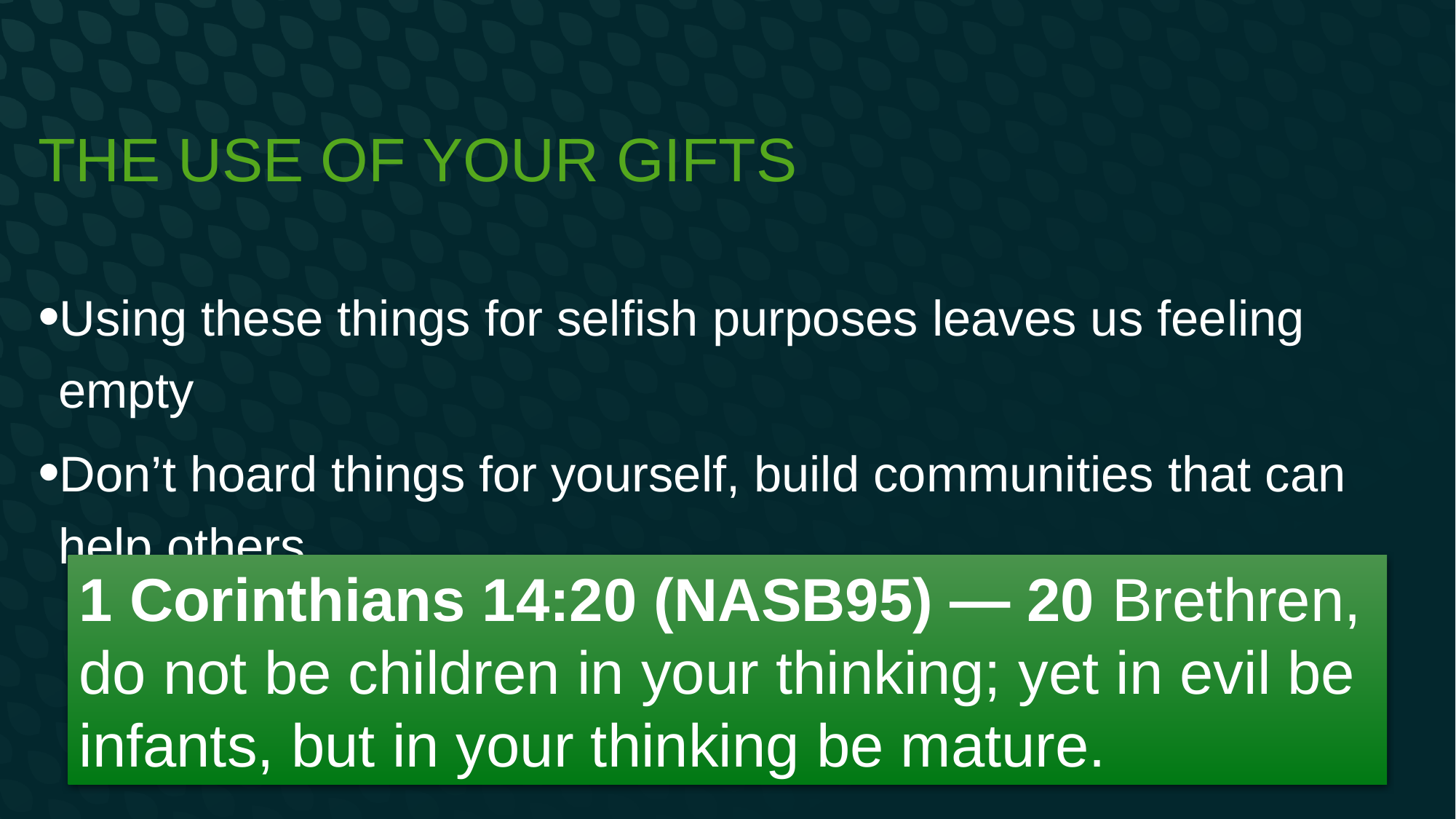

# The use of your gifts
Using these things for selfish purposes leaves us feeling empty
Don’t hoard things for yourself, build communities that can help others
1 Corinthians 14:20 (NASB95) — 20 Brethren, do not be children in your thinking; yet in evil be infants, but in your thinking be mature.